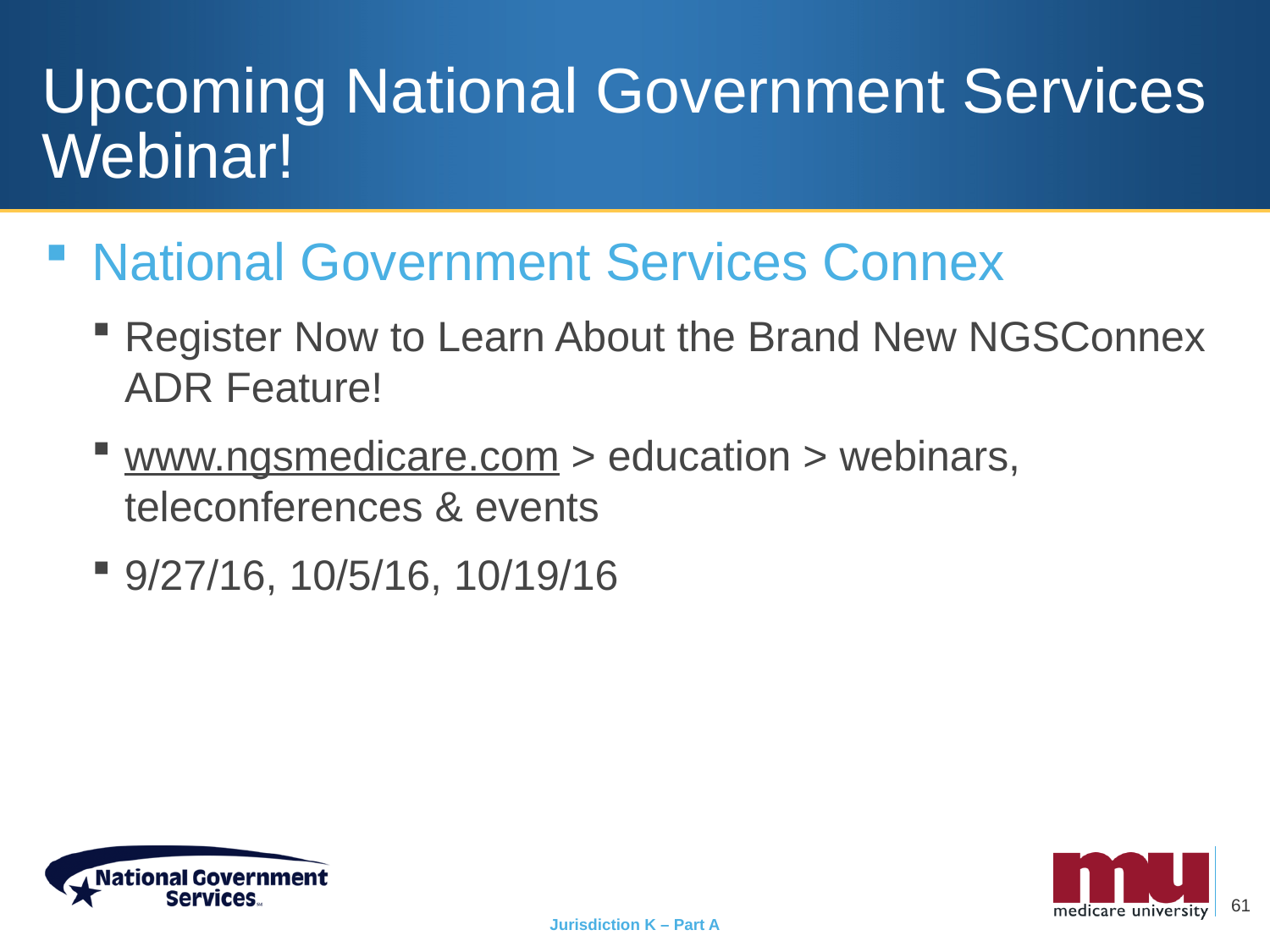

# Upcoming National Government Services Webinar!
National Government Services Connex
Register Now to Learn About the Brand New NGSConnex ADR Feature!
www.ngsmedicare.com > education > webinars, teleconferences & events
9/27/16, 10/5/16, 10/19/16

61